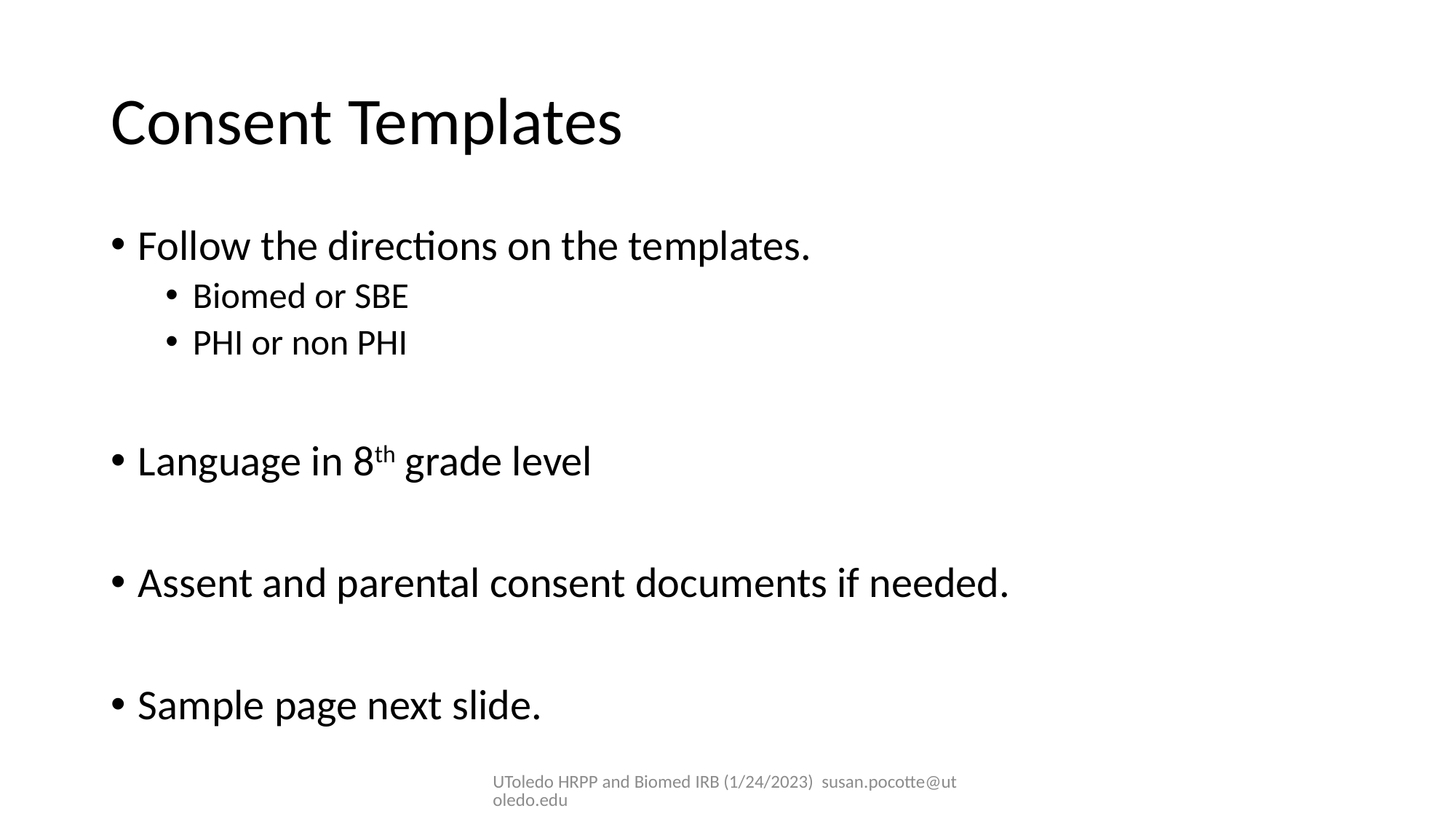

# Consent Templates
Follow the directions on the templates.
Biomed or SBE
PHI or non PHI

Language in 8th grade level

Assent and parental consent documents if needed.

Sample page next slide.

UToledo HRPP and Biomed IRB (1/24/2023)  susan.pocotte@utoledo.edu